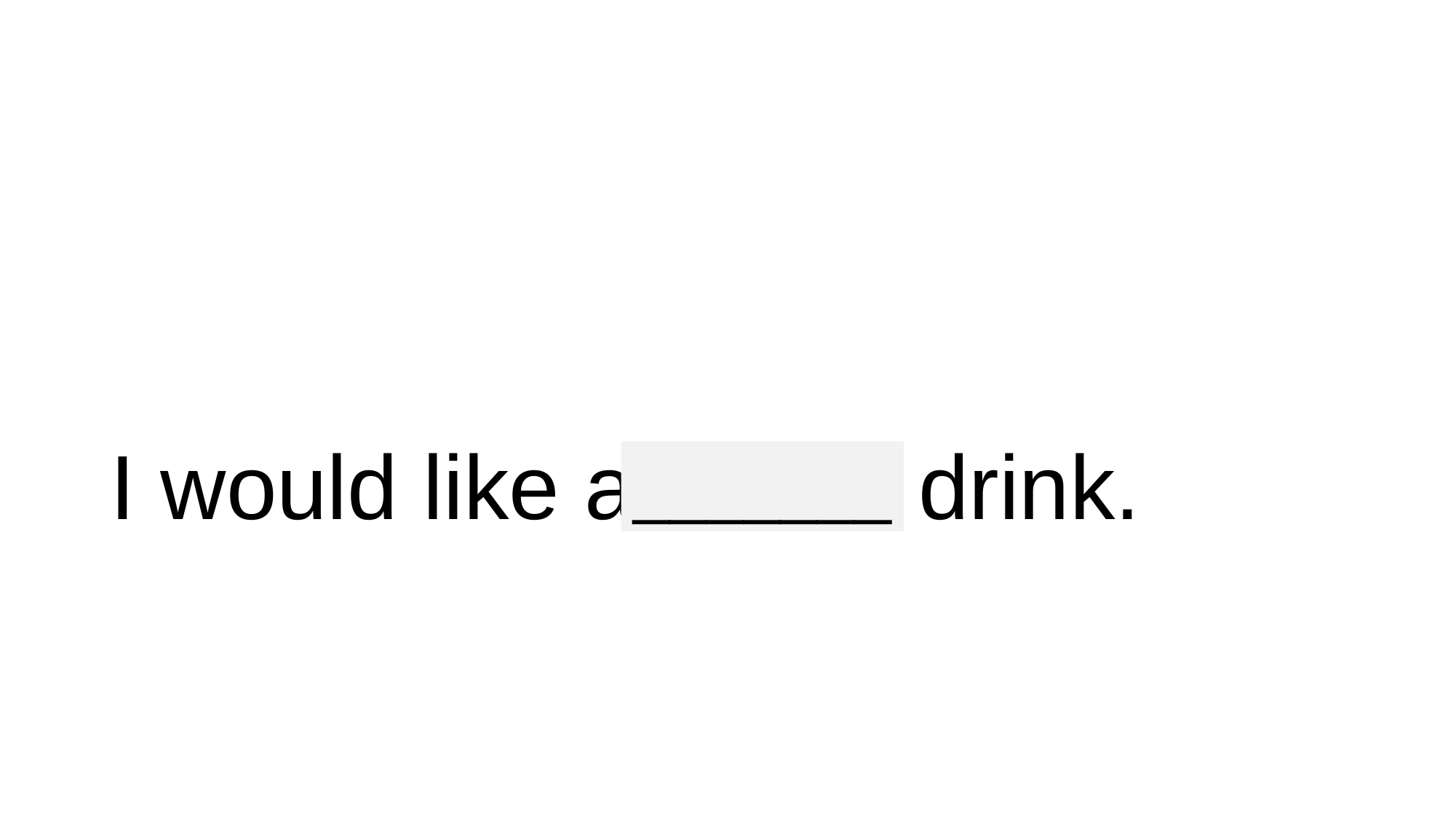

# I would like another drink.
_______